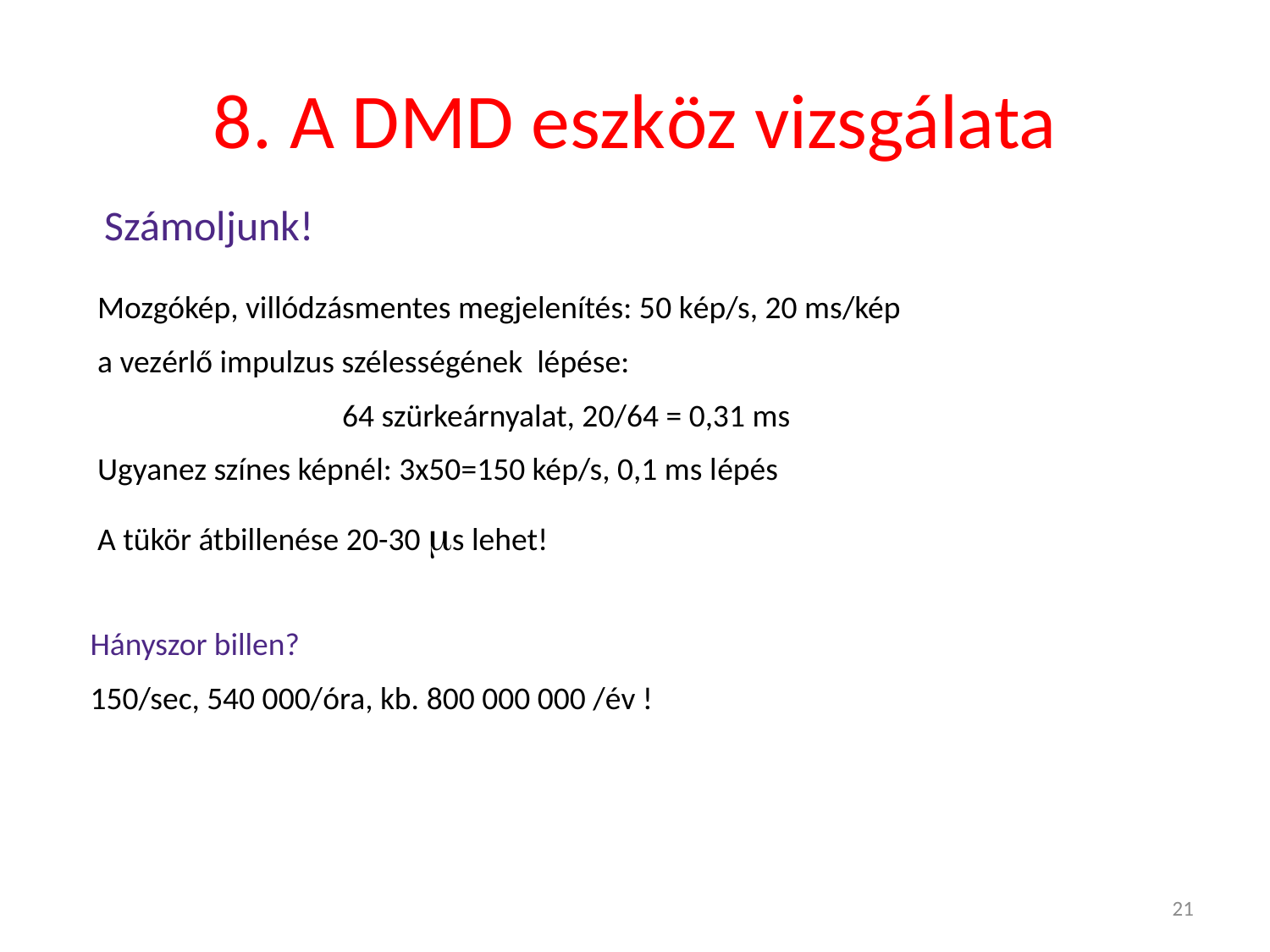

# 8. A DMD eszköz vizsgálata
Számoljunk!
Mozgókép, villódzásmentes megjelenítés: 50 kép/s, 20 ms/kép
a vezérlő impulzus szélességének  lépése:
                                  64 szürkeárnyalat, 20/64 = 0,31 ms
Ugyanez színes képnél: 3x50=150 kép/s, 0,1 ms lépés
A tükör átbillenése 20-30 μs lehet!
Hányszor billen?
150/sec, 540 000/óra, kb. 800 000 000 /év !
21